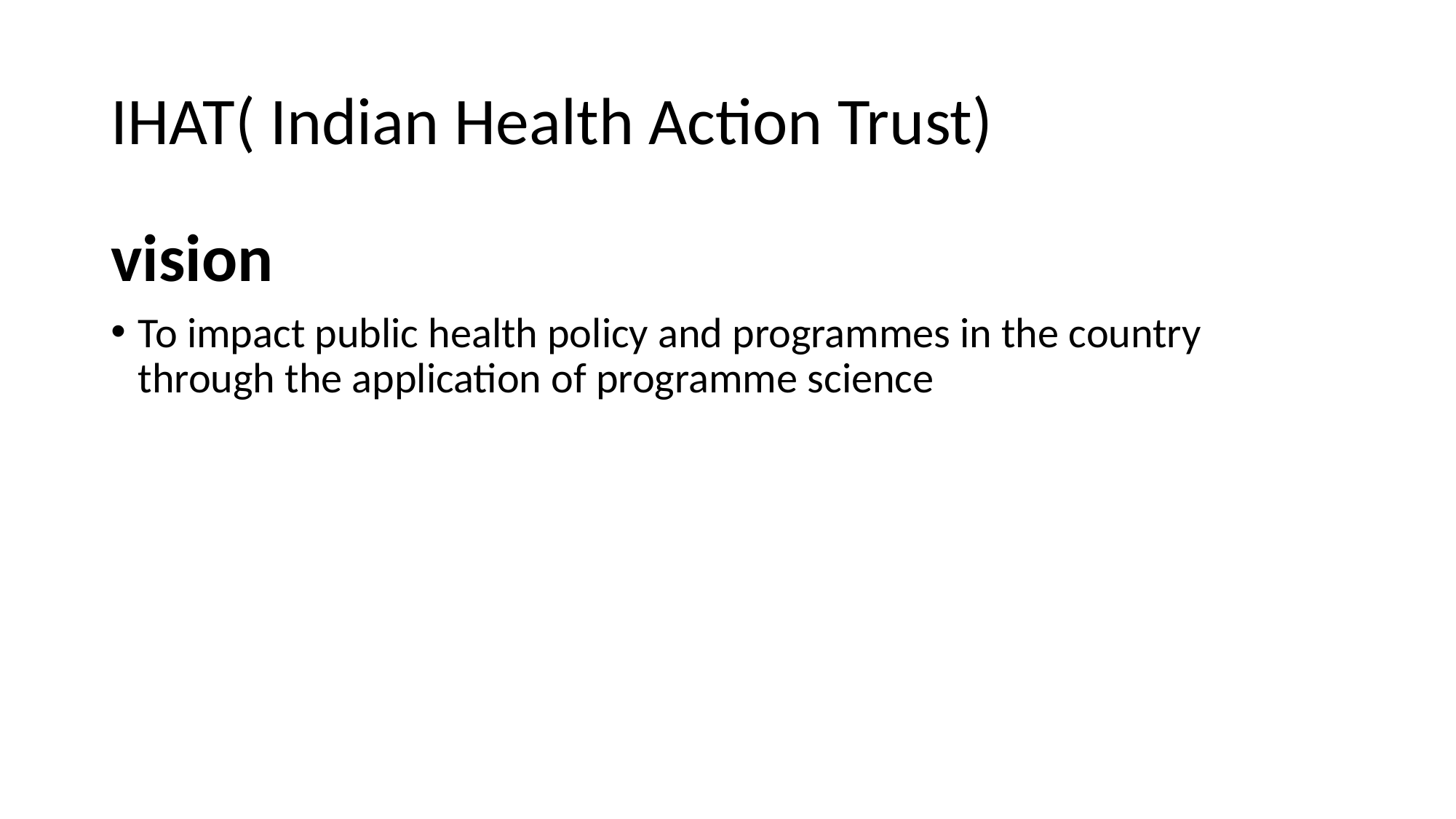

# IHAT( Indian Health Action Trust)
vision
To impact public health policy and programmes in the country through the application of programme science